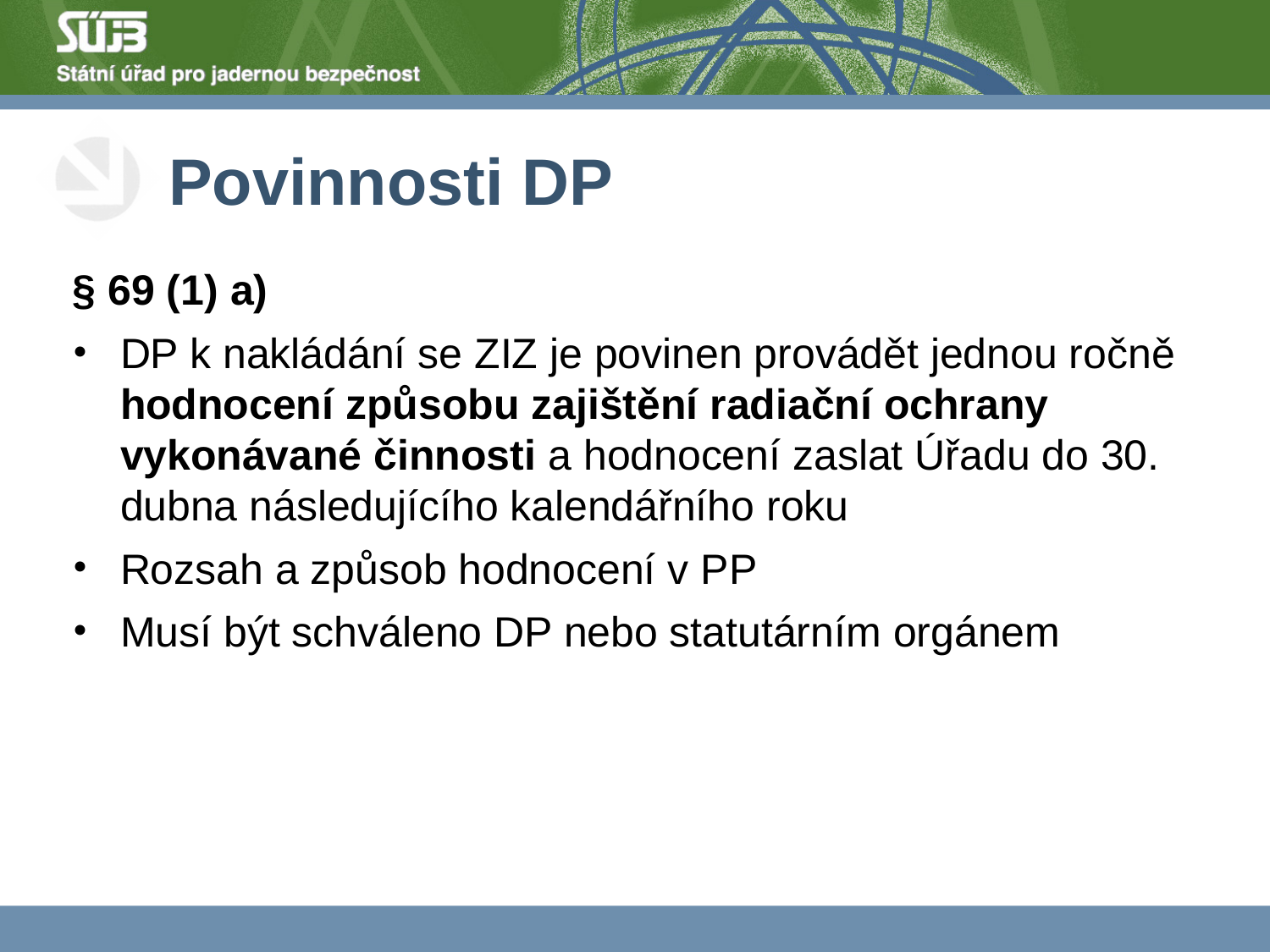

# Povinnosti DP
§ 69 (1) a)
DP k nakládání se ZIZ je povinen provádět jednou ročně hodnocení způsobu zajištění radiační ochrany vykonávané činnosti a hodnocení zaslat Úřadu do 30. dubna následujícího kalendářního roku
Rozsah a způsob hodnocení v PP
Musí být schváleno DP nebo statutárním orgánem